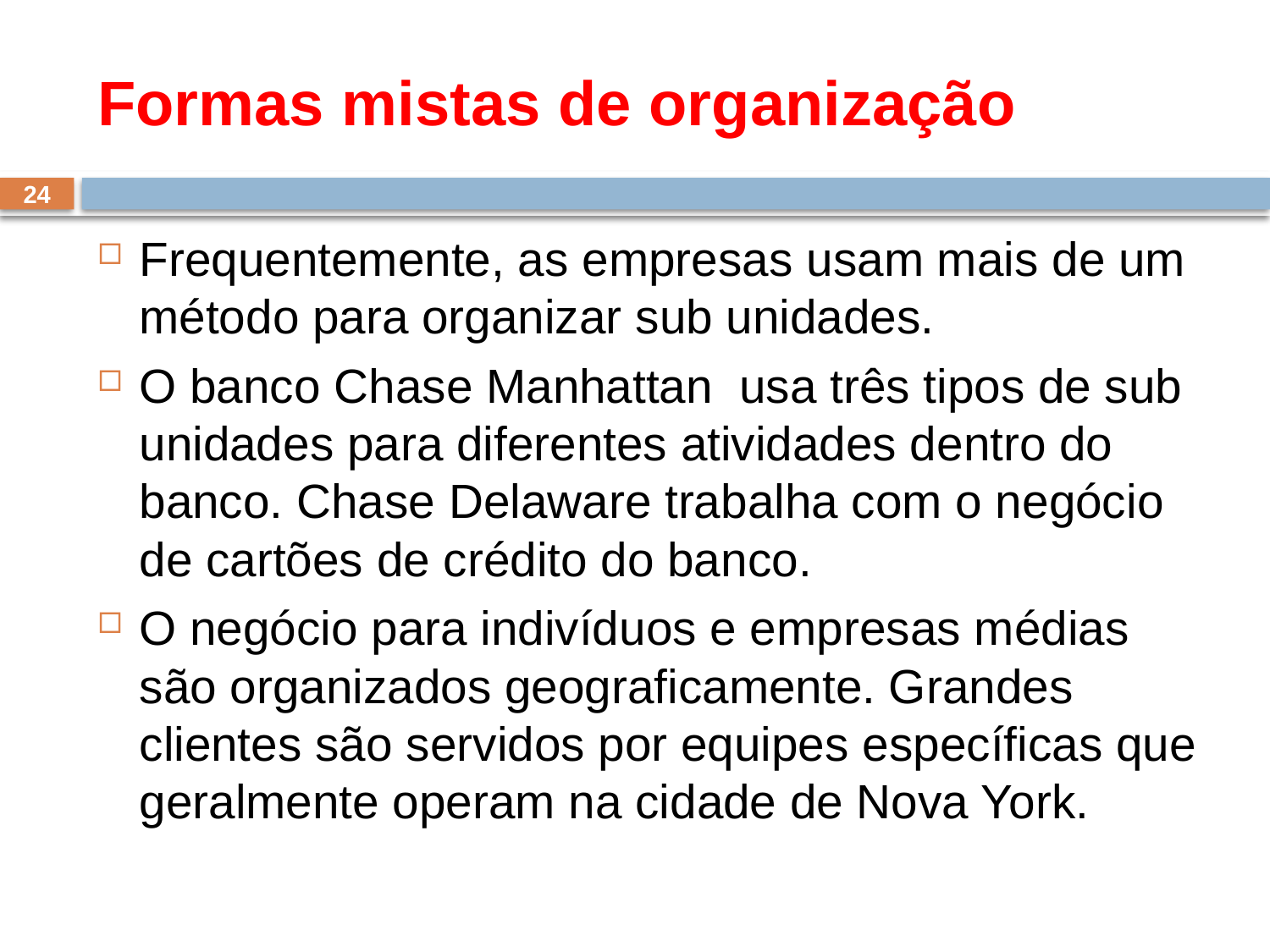

# Formas mistas de organização
24
Frequentemente, as empresas usam mais de um método para organizar sub unidades.
O banco Chase Manhattan  usa três tipos de sub unidades para diferentes atividades dentro do banco. Chase Delaware trabalha com o negócio de cartões de crédito do banco.
O negócio para indivíduos e empresas médias são organizados geograficamente. Grandes clientes são servidos por equipes específicas que geralmente operam na cidade de Nova York.